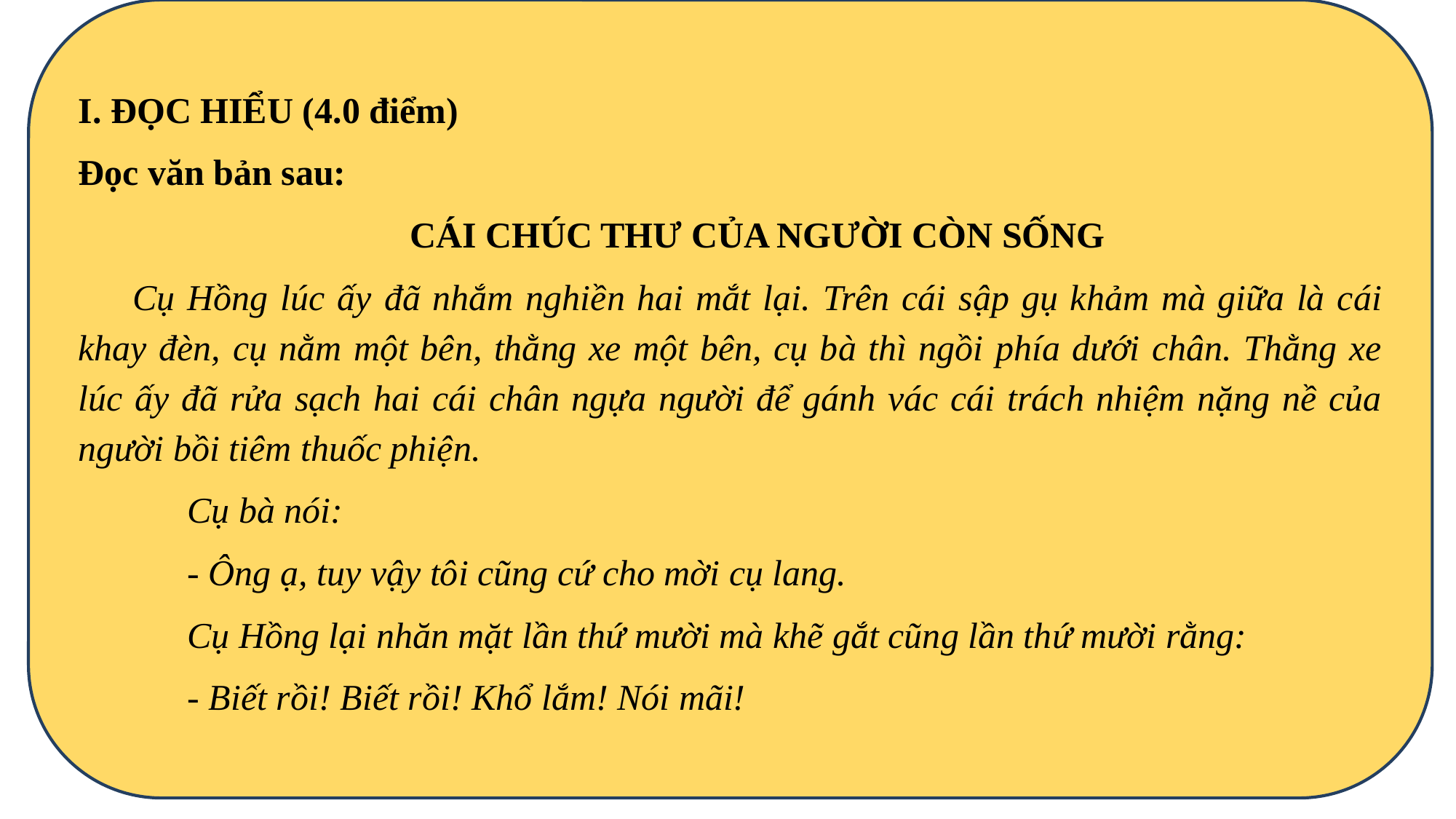

I. ĐỌC HIỂU (4.0 điểm)
Đọc văn bản sau:
CÁI CHÚC THƯ CỦA NGƯỜI CÒN SỐNG
Cụ Hồng lúc ấy đã nhắm nghiền hai mắt lại. Trên cái sập gụ khảm mà giữa là cái khay đèn, cụ nằm một bên, thằng xe một bên, cụ bà thì ngồi phía dưới chân. Thằng xe lúc ấy đã rửa sạch hai cái chân ngựa người để gánh vác cái trách nhiệm nặng nề của người bồi tiêm thuốc phiện.
	Cụ bà nói:
	- Ông ạ, tuy vậy tôi cũng cứ cho mời cụ lang.
	Cụ Hồng lại nhăn mặt lần thứ mười mà khẽ gắt cũng lần thứ mười rằng:
	- Biết rồi! Biết rồi! Khổ lắm! Nói mãi!